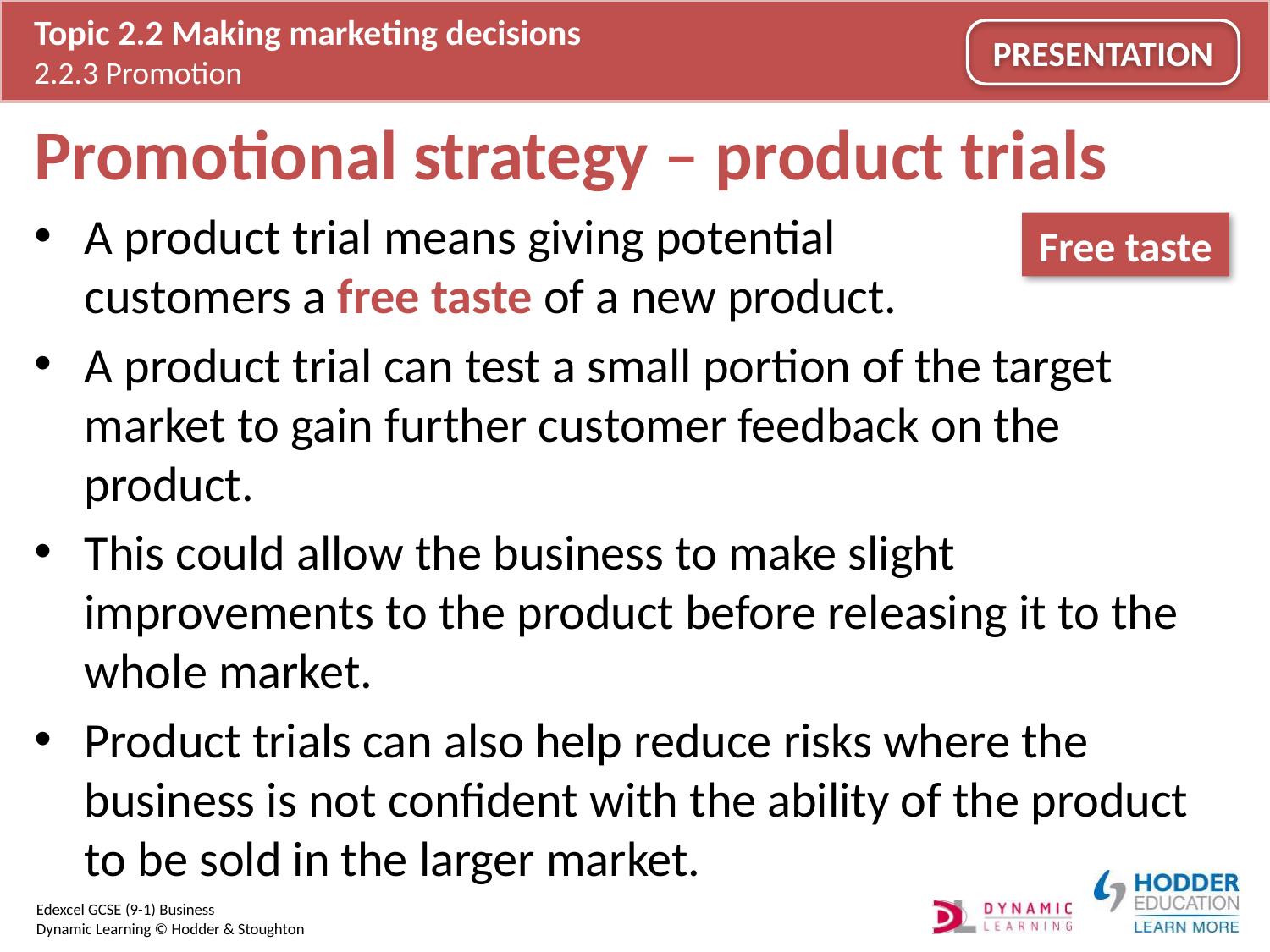

# Promotional strategy – product trials
A product trial means giving potential
customers a free taste of a new product.
A product trial can test a small portion of the target market to gain further customer feedback on the product.
This could allow the business to make slight improvements to the product before releasing it to the whole market.
Product trials can also help reduce risks where the business is not confident with the ability of the product to be sold in the larger market.
Free taste